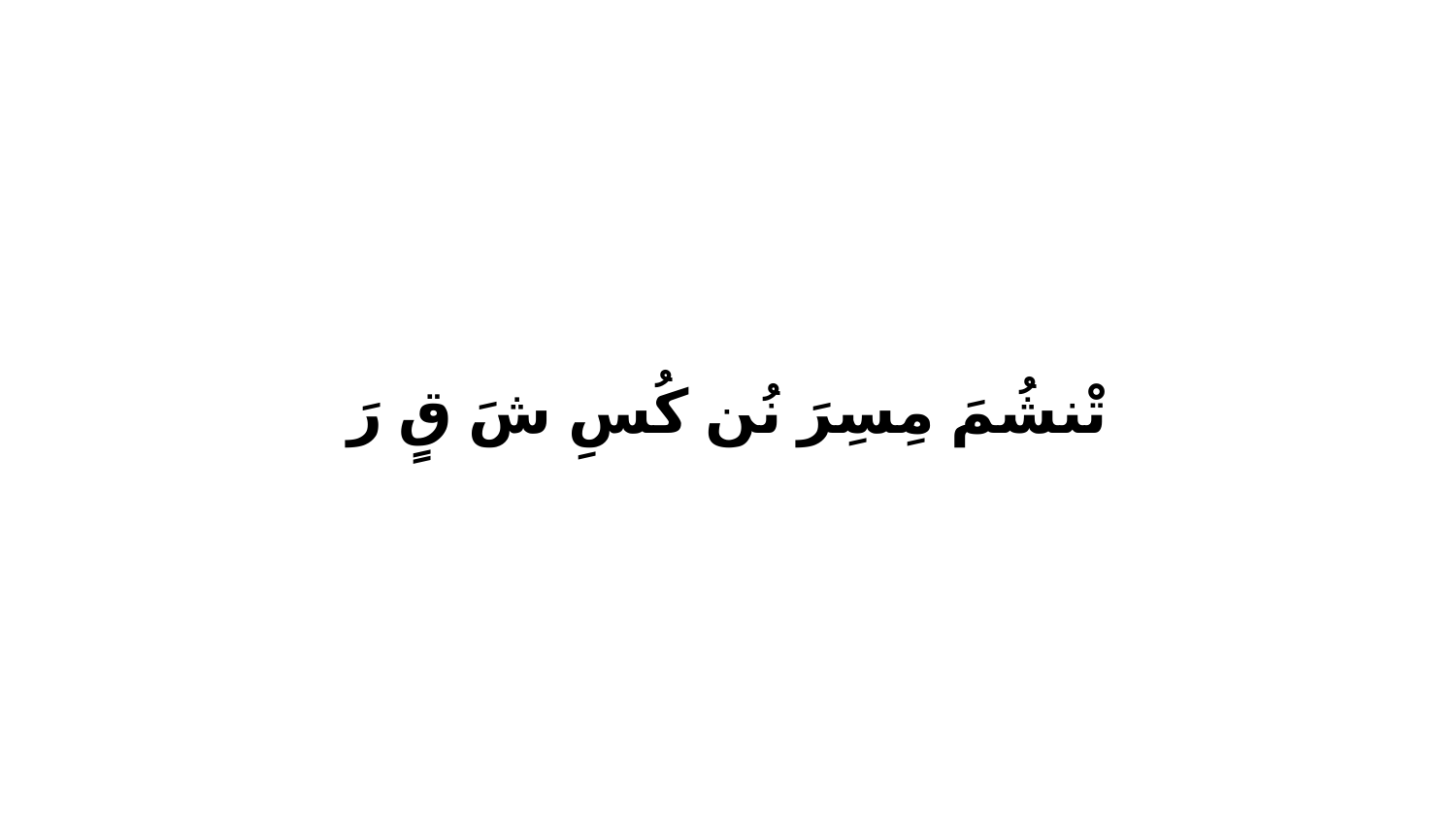

تْنشُمَ مِسِرَ نُن كُسِ شَ قٍ رَ